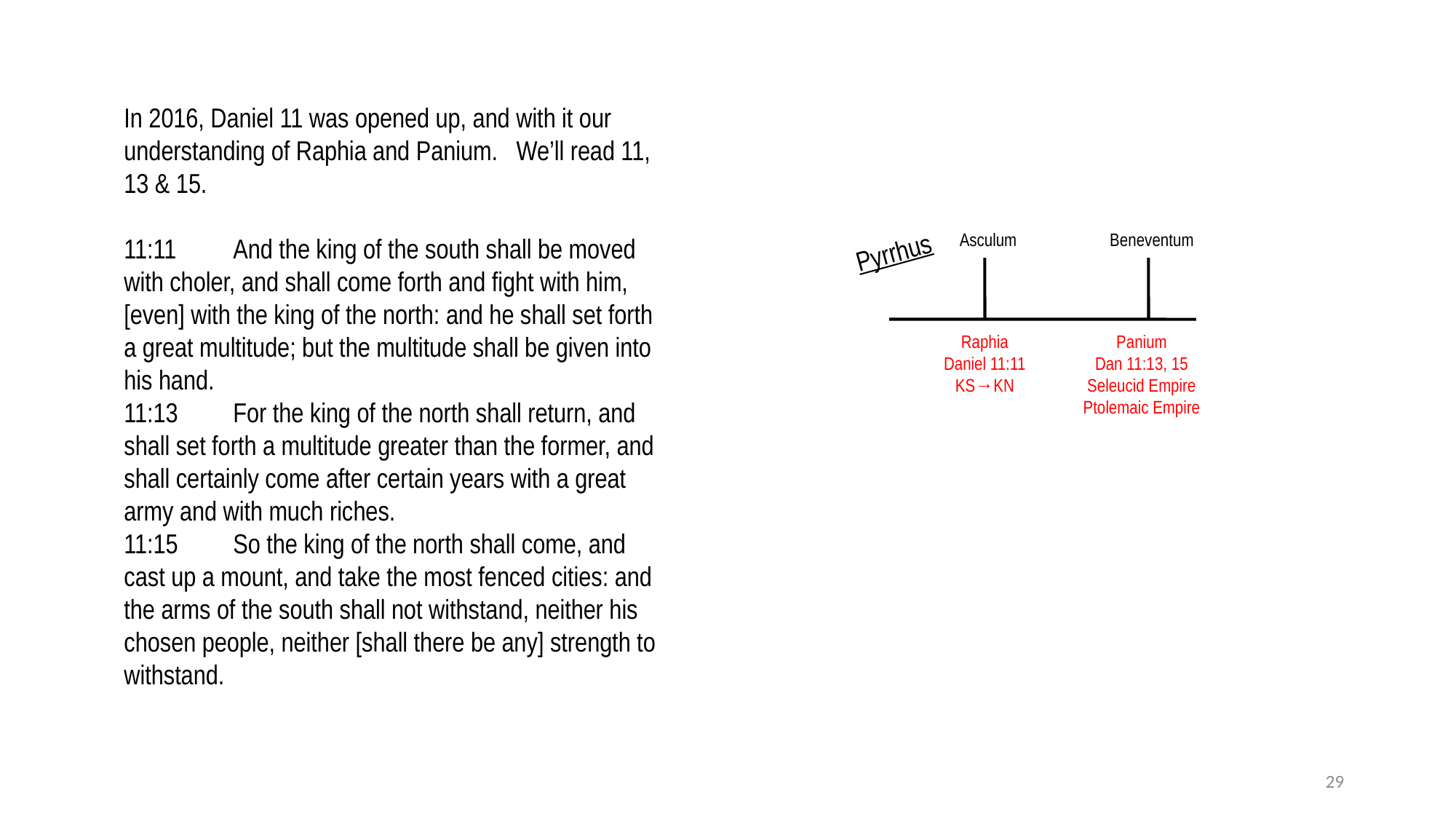

In 2016, Daniel 11 was opened up, and with it our understanding of Raphia and Panium.   We’ll read 11, 13 & 15.

11:11	And the king of the south shall be moved with choler, and shall come forth and fight with him, [even] with the king of the north: and he shall set forth a great multitude; but the multitude shall be given into his hand.
11:13	For the king of the north shall return, and shall set forth a multitude greater than the former, and shall certainly come after certain years with a great army and with much riches.
11:15	So the king of the north shall come, and cast up a mount, and take the most fenced cities: and the arms of the south shall not withstand, neither his chosen people, neither [shall there be any] strength to withstand.

Asculum

Beneventum

Pyrrhus

Raphia
Daniel 11:11
KS→KN
Panium
Dan 11:13, 15
Seleucid Empire
Ptolemaic Empire
29